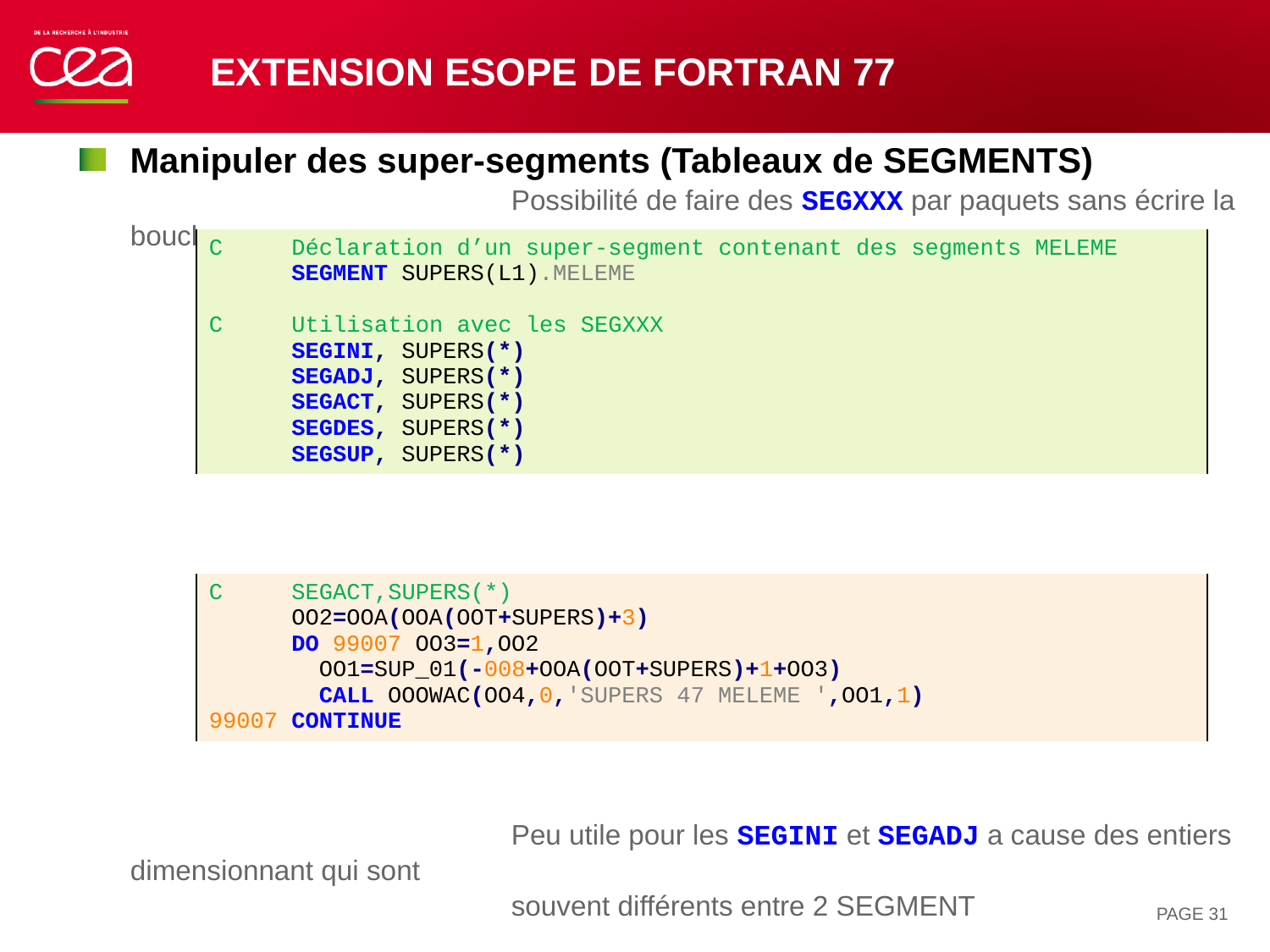

# Extension ESOPE de FORTRAN 77
Manipuler des super-segments (Tableaux de SEGMENTS)
			Possibilité de faire des SEGXXX par paquets sans écrire la boucle

			Exemple de traduction FORTRAN 77 avec SEGACT

			Peu utile pour les SEGINI et SEGADJ a cause des entiers dimensionnant qui sont
			souvent différents entre 2 SEGMENT
| C Déclaration d’un super-segment contenant des segments MELEME SEGMENT SUPERS(L1).MELEME C Utilisation avec les SEGXXX SEGINI, SUPERS(\*) SEGADJ, SUPERS(\*) SEGACT, SUPERS(\*) SEGDES, SUPERS(\*) SEGSUP, SUPERS(\*) |
| --- |
| C SEGACT,SUPERS(\*) OO2=OOA(OOA(OOT+SUPERS)+3) DO 99007 OO3=1,OO2 OO1=SUP\_01(-008+OOA(OOT+SUPERS)+1+OO3) CALL OOOWAC(OO4,0,'SUPERS 47 MELEME ',OO1,1) 99007 CONTINUE |
| --- |
PAGE 31